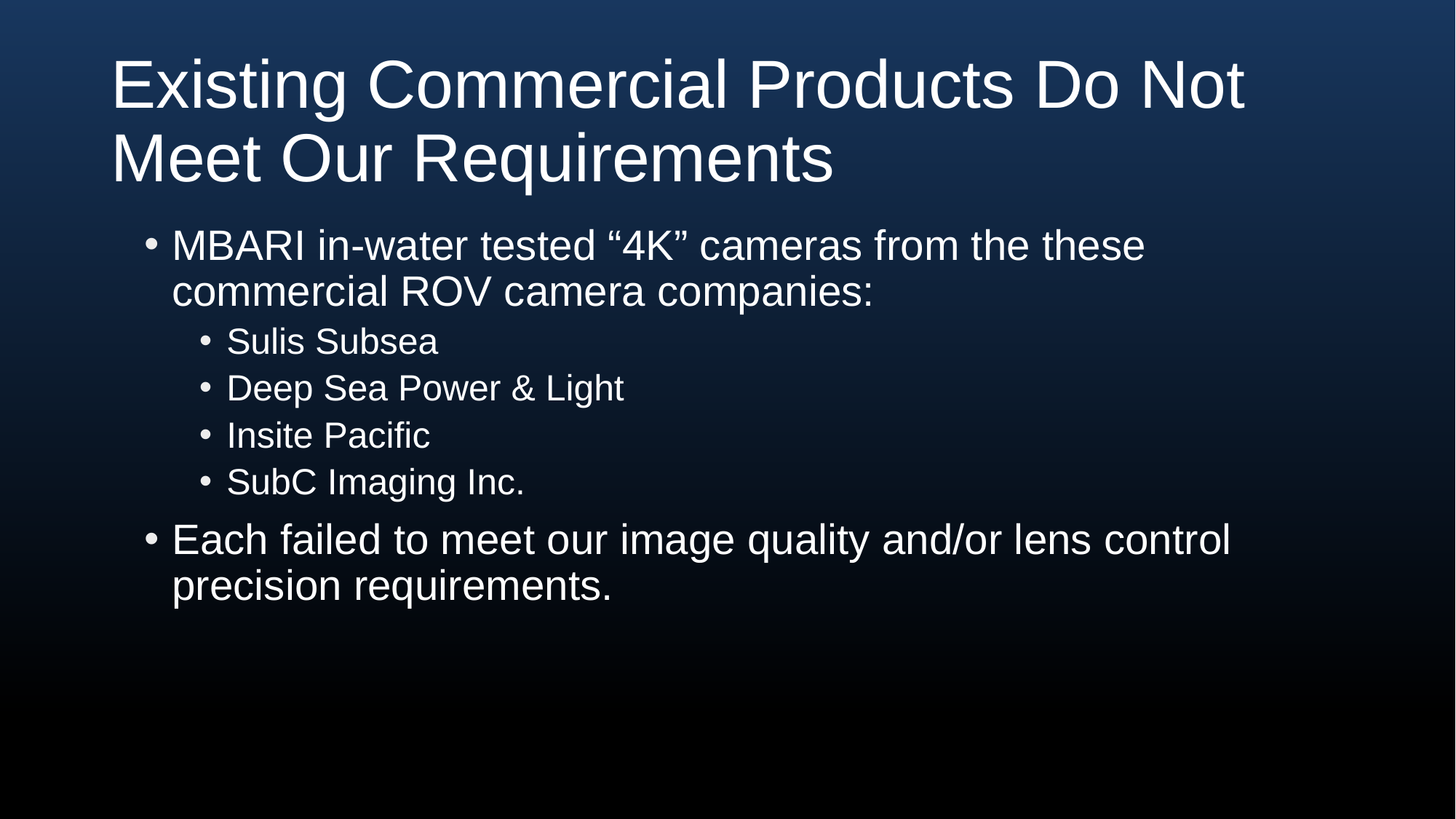

# Existing Commercial Products Do Not Meet Our Requirements
MBARI in-water tested “4K” cameras from the these commercial ROV camera companies:
Sulis Subsea
Deep Sea Power & Light
Insite Pacific
SubC Imaging Inc.
Each failed to meet our image quality and/or lens control precision requirements.